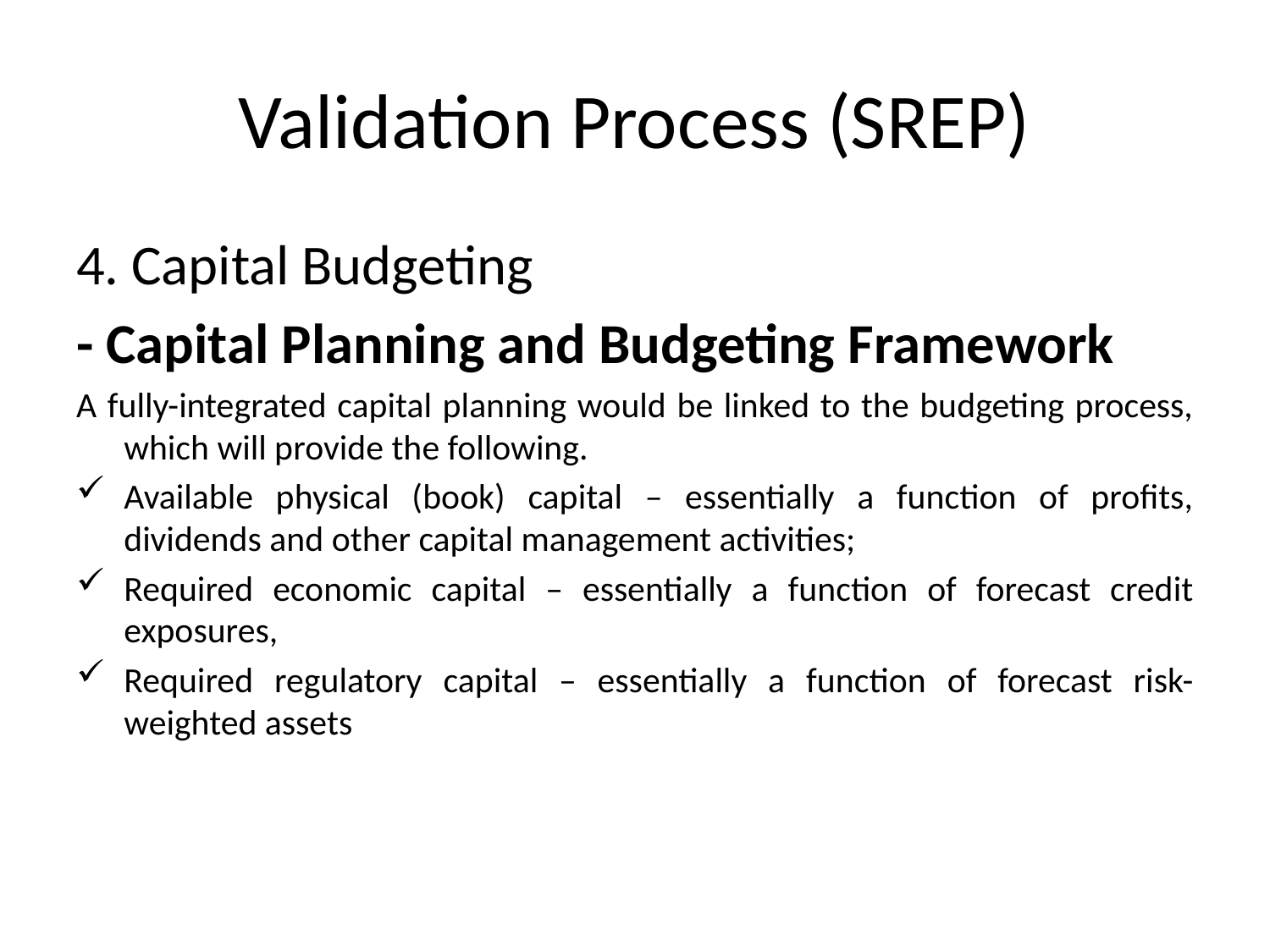

# Validation Process (SREP)
4. Capital Budgeting
- Capital Planning and Budgeting Framework
A fully-integrated capital planning would be linked to the budgeting process, which will provide the following.
Available physical (book) capital – essentially a function of profits, dividends and other capital management activities;
Required economic capital – essentially a function of forecast credit exposures,
Required regulatory capital – essentially a function of forecast risk-weighted assets